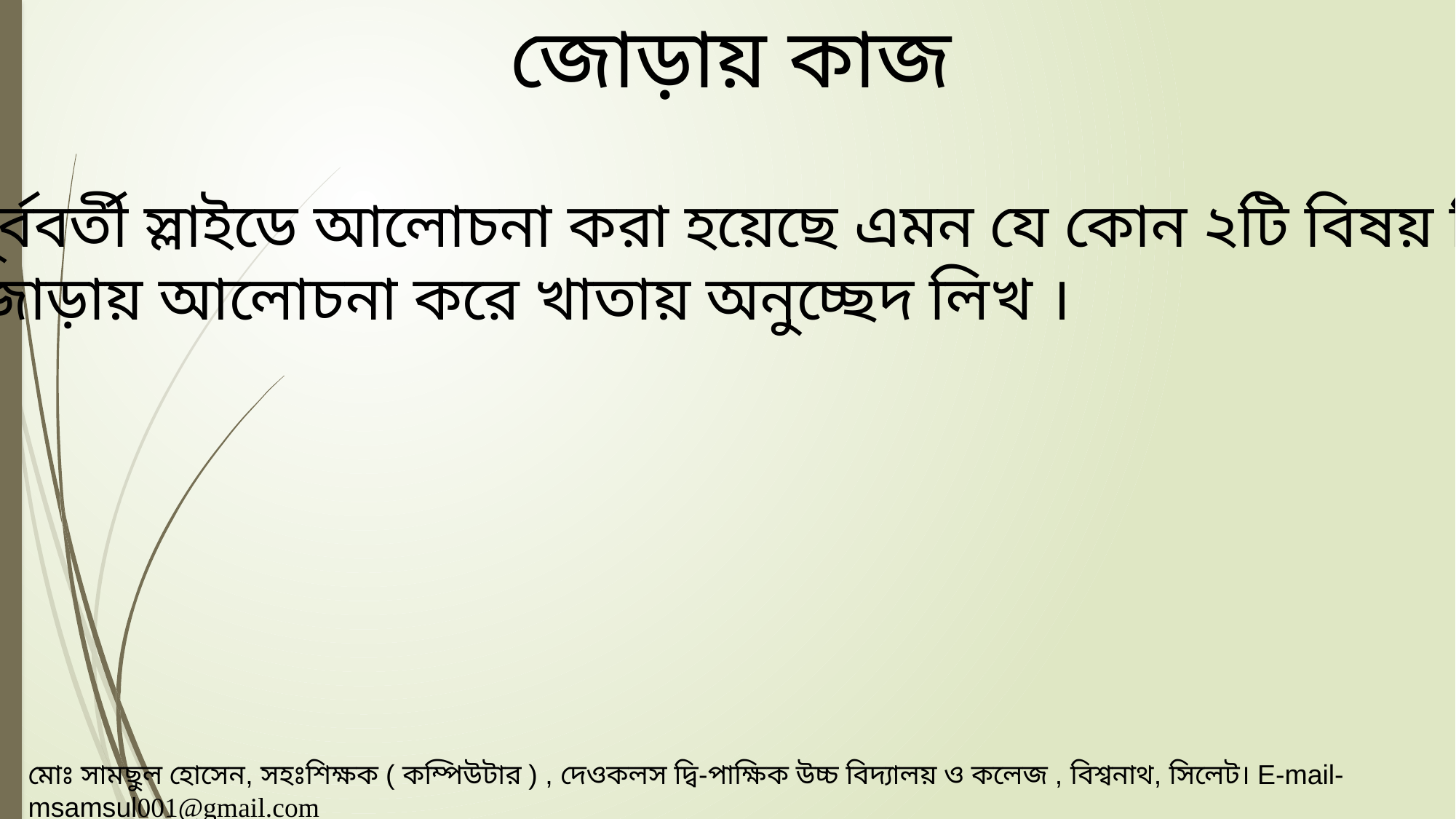

জোড়ায় কাজ

 পূর্ববর্তী স্লাইডে আলোচনা করা হয়েছে এমন যে কোন ২টি বিষয় নিয়ে
    জোড়ায় আলোচনা করে খাতায় অনুচ্ছেদ লিখ ।